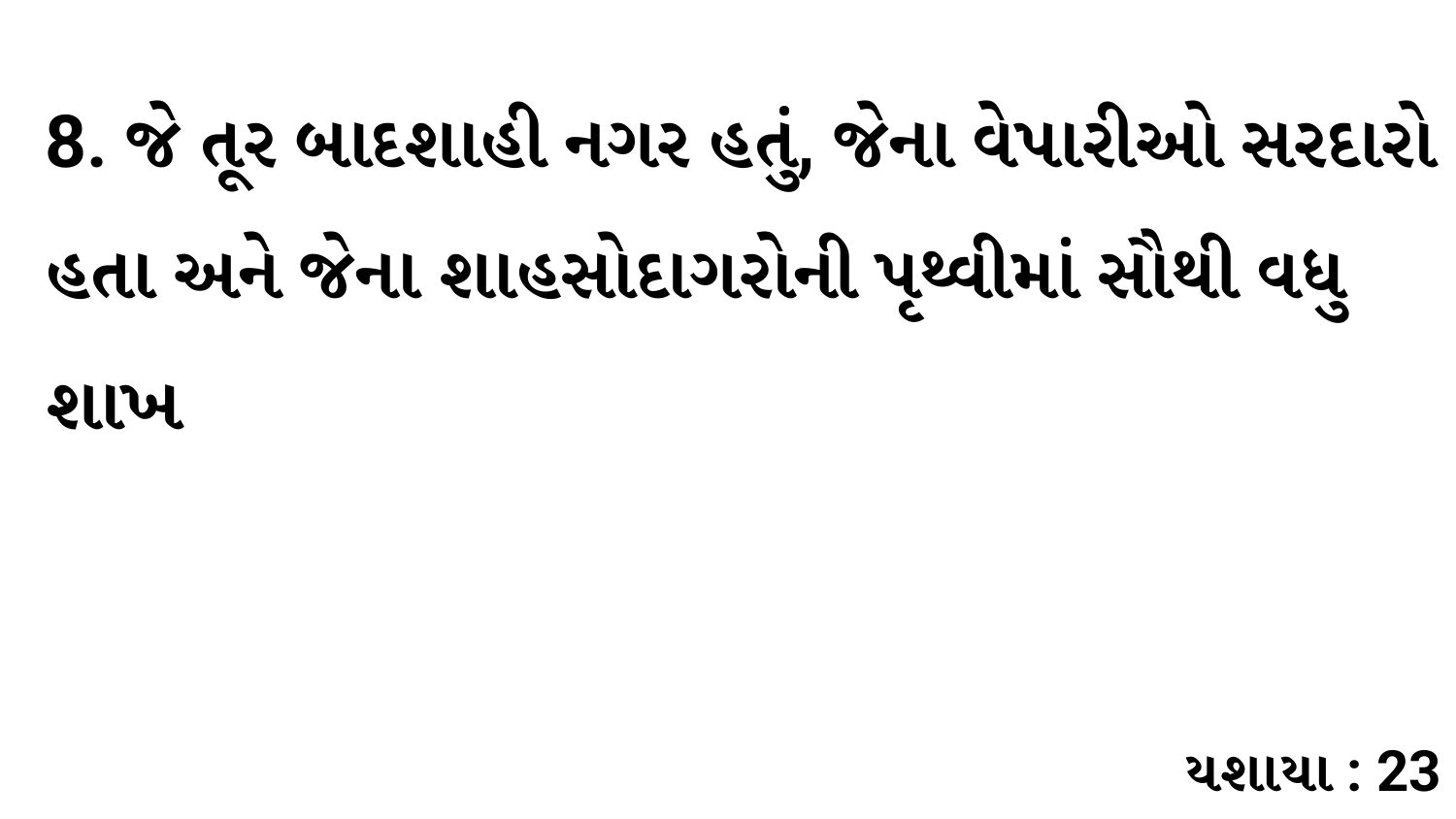

8. જે તૂર બાદશાહી નગર હતું, જેના વેપારીઓ સરદારો હતા અને જેના શાહસોદાગરોની પૃથ્વીમાં સૌથી વધુ શાખ
યશાયા : 23